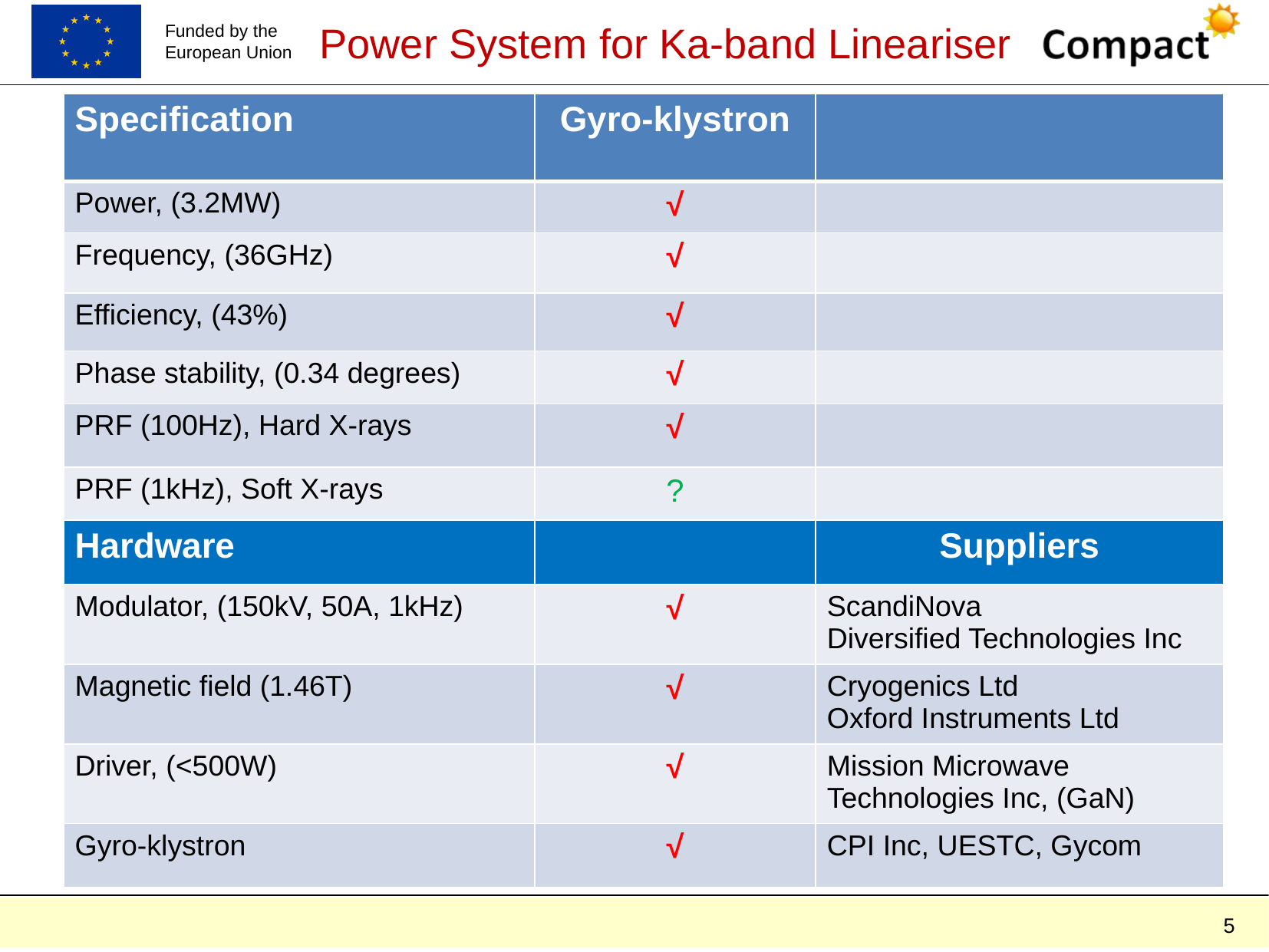

Power System for Ka-band Lineariser
| Specification | Gyro-klystron |  |
| --- | --- | --- |
| Power, (3.2MW) | √ |  |
| Frequency, (36GHz) | √ |  |
| Efficiency, (43%) | √ |  |
| Phase stability, (0.34 degrees) | √ |  |
| PRF (100Hz), Hard X-rays | √ |  |
| PRF (1kHz), Soft X-rays | ? |  |
| Hardware |  | Suppliers |
| Modulator, (150kV, 50A, 1kHz) | √ | ScandiNova Diversified Technologies Inc |
| Magnetic field (1.46T) | √ | Cryogenics Ltd Oxford Instruments Ltd |
| Driver, (<500W) | √ | Mission Microwave Technologies Inc, (GaN) |
| Gyro-klystron | √ | CPI Inc, UESTC, Gycom |
5